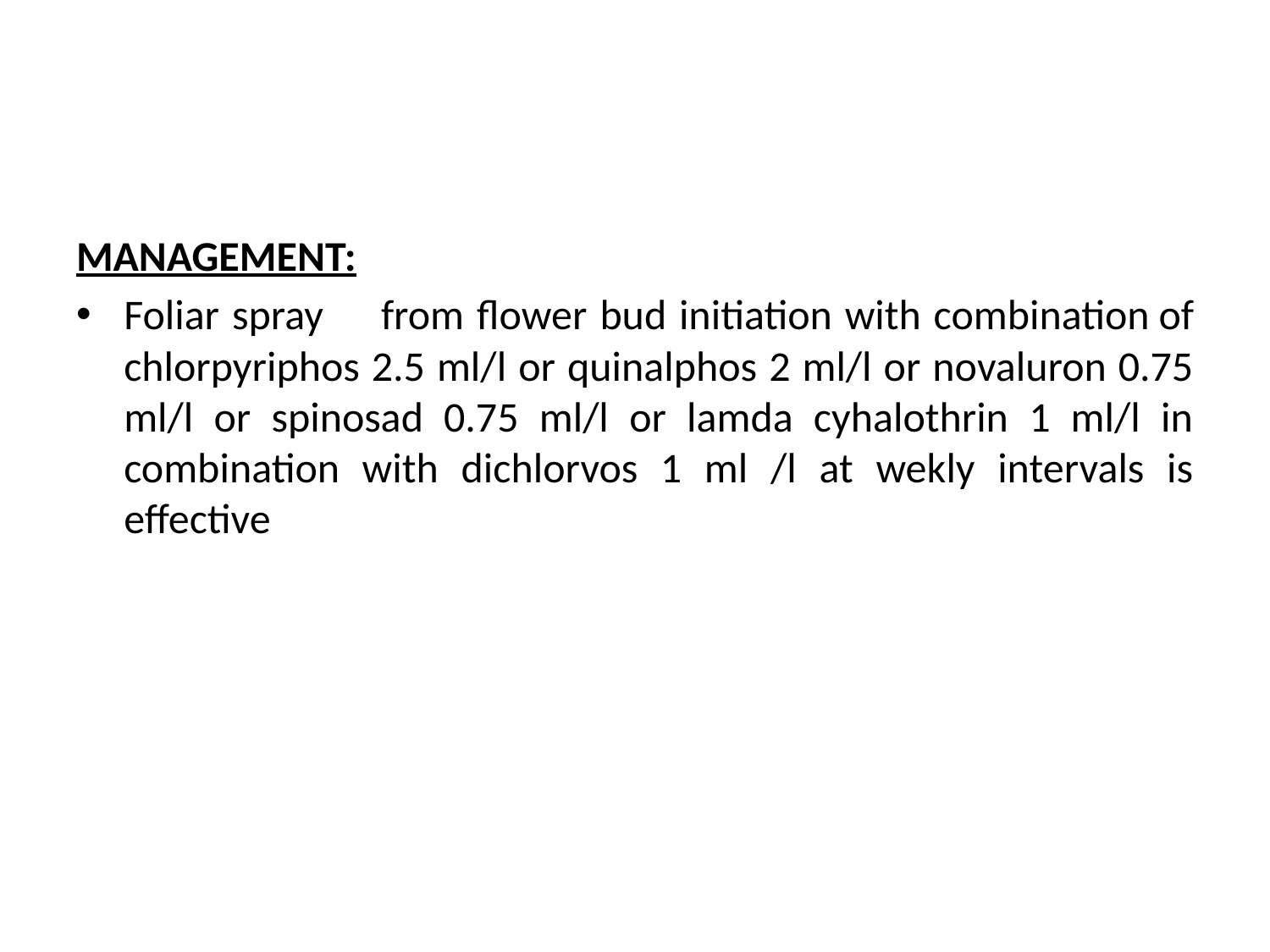

#
MANAGEMENT:
Foliar spray	from flower bud initiation with combination	of chlorpyriphos 2.5 ml/l or quinalphos 2 ml/l or novaluron 0.75 ml/l or spinosad 0.75 ml/l or lamda cyhalothrin 1 ml/l in combination with dichlorvos 1 ml /l at wekly intervals is effective